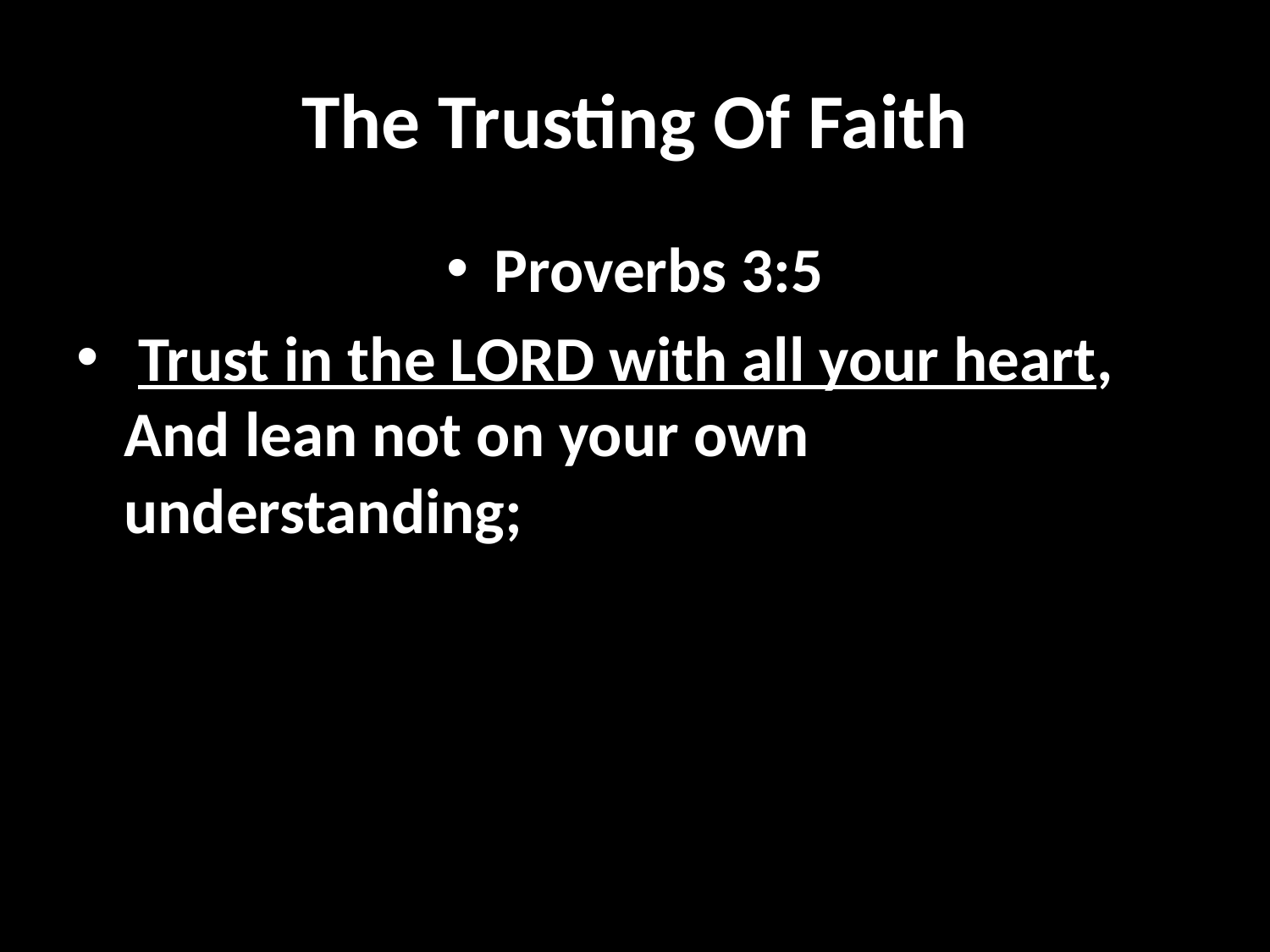

# The Trusting Of Faith
Proverbs 3:5
 Trust in the LORD with all your heart, And lean not on your own understanding;